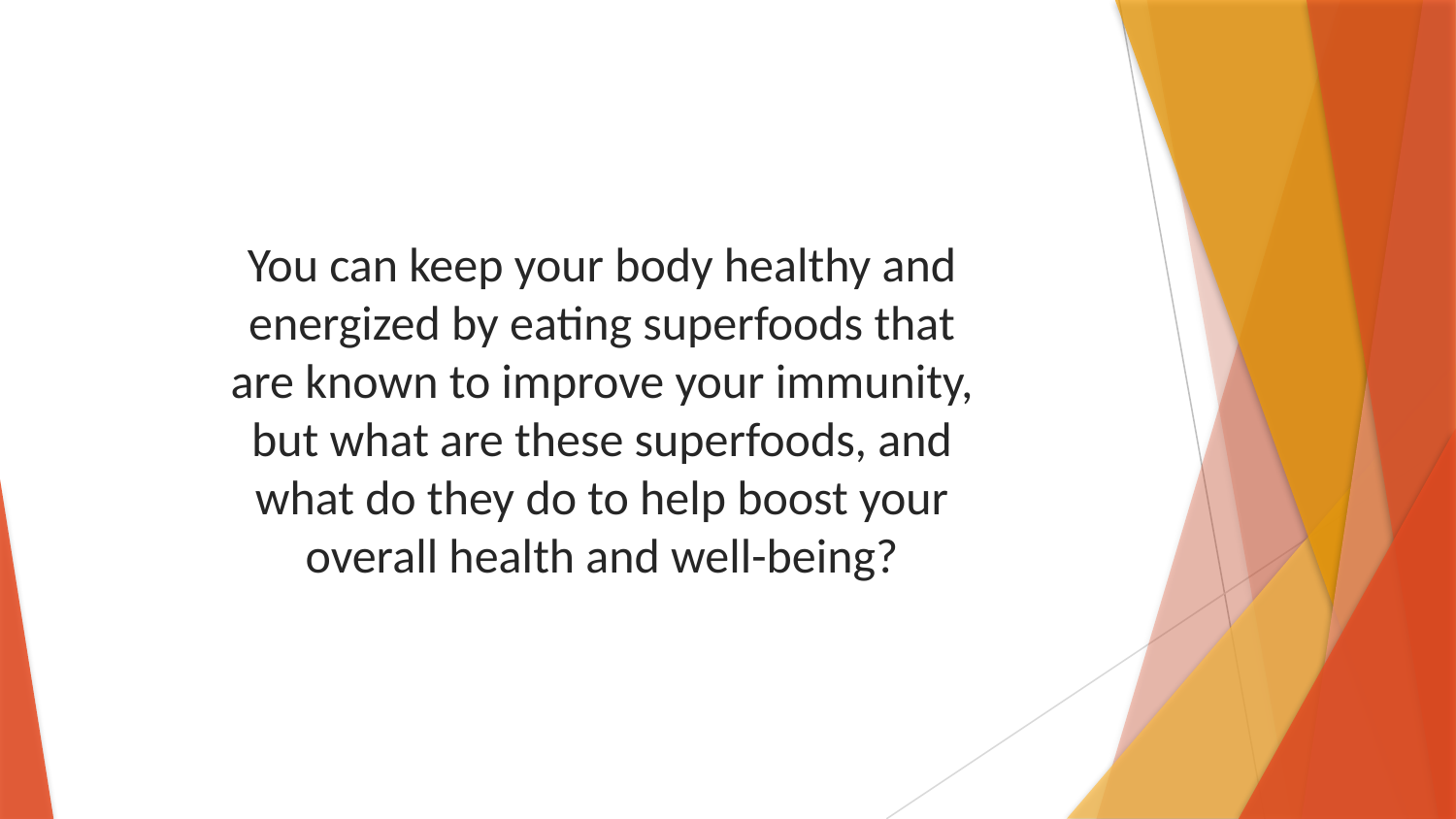

You can keep your body healthy and energized by eating superfoods that are known to improve your immunity, but what are these superfoods, and what do they do to help boost your overall health and well-being?